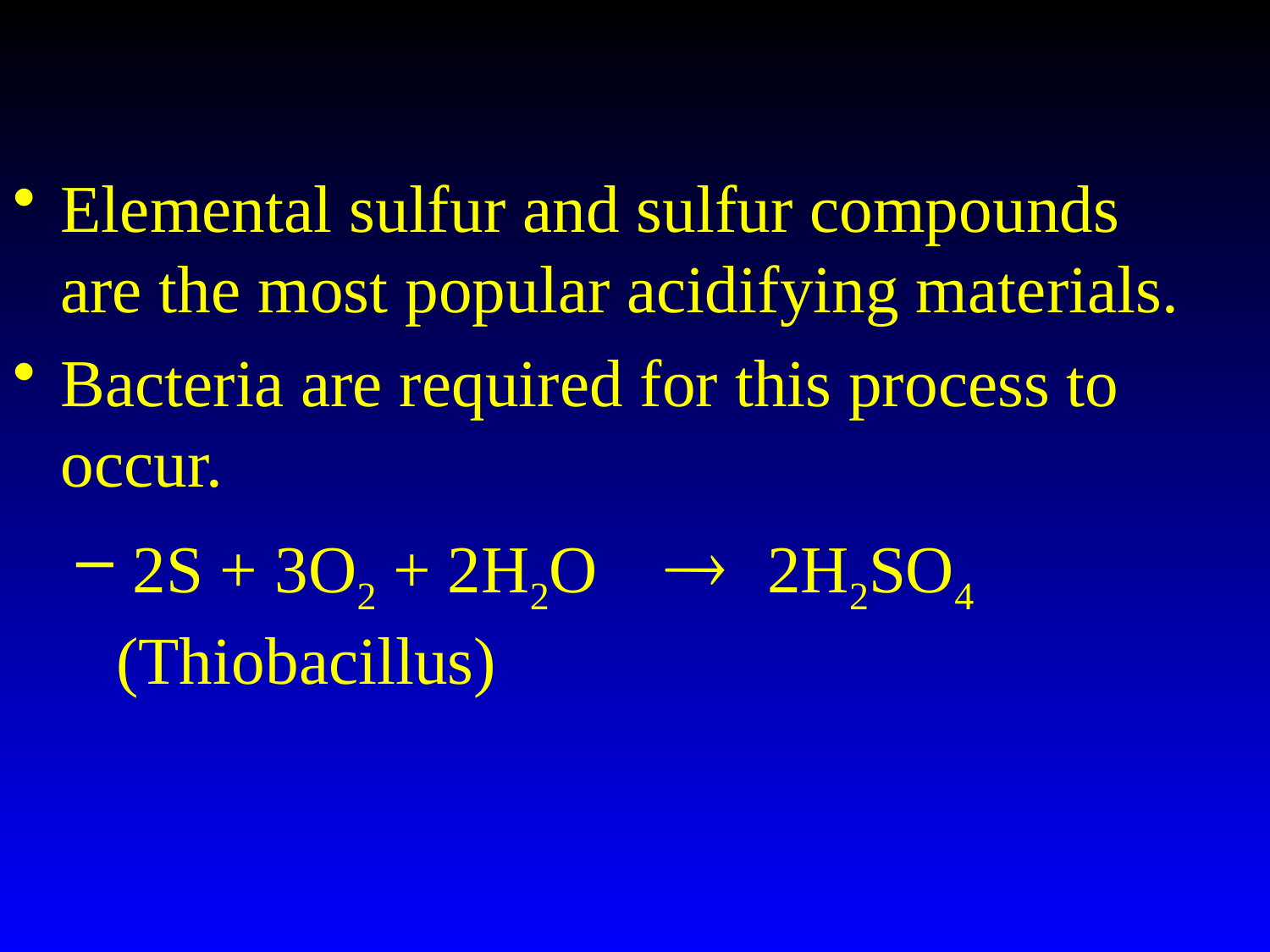

Elemental sulfur and sulfur compounds are the most popular acidifying materials.
Bacteria are required for this process to occur.
 2S + 3O2 + 2H2O  → 2H2SO4  (Thiobacillus)